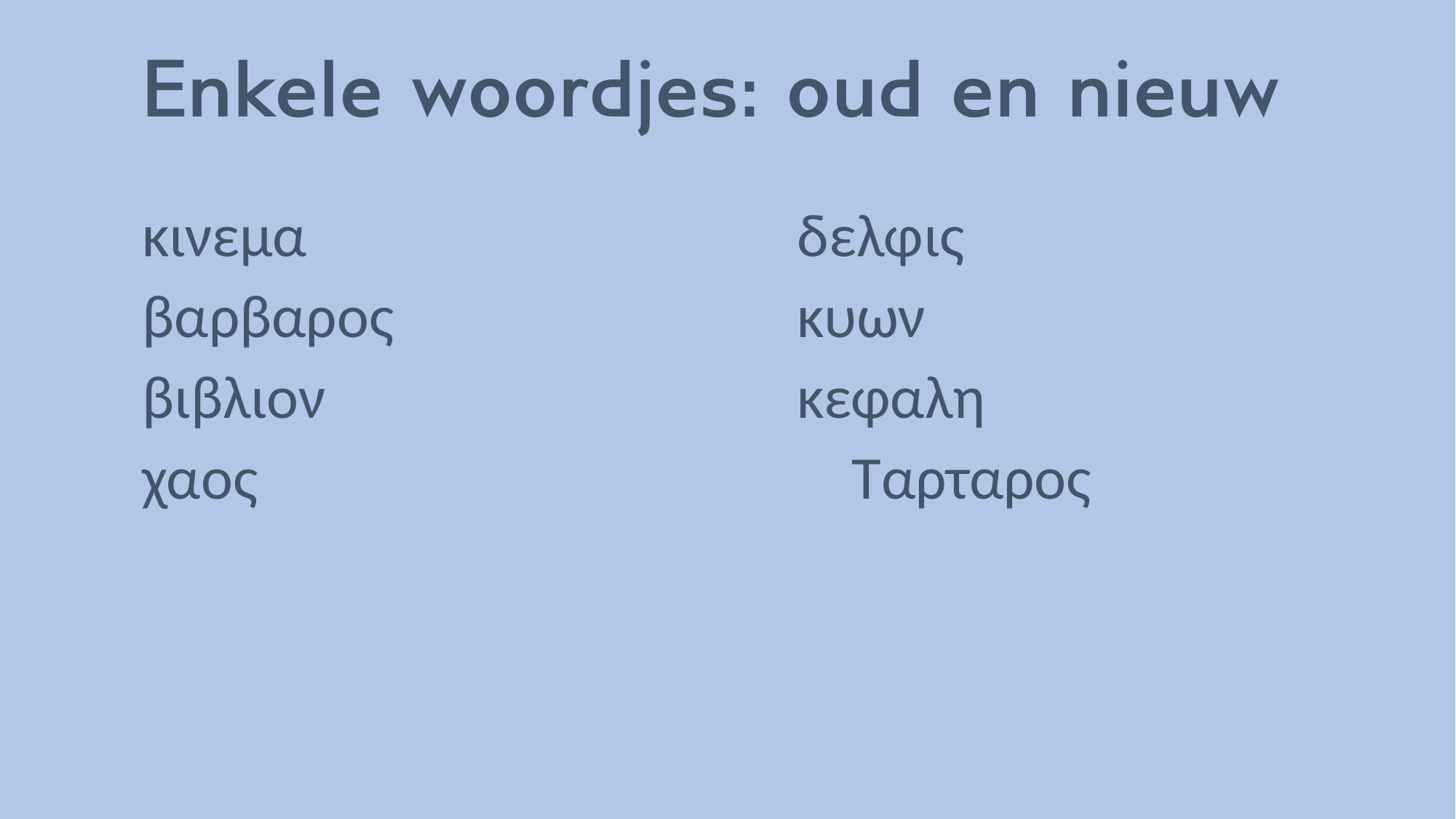

# Enkele woordjes: oud en nieuw
κινεμα					δελφις
βαρβαρος				κυων
βιβλιον					κεφαλη
χαος					    Ταρταρος